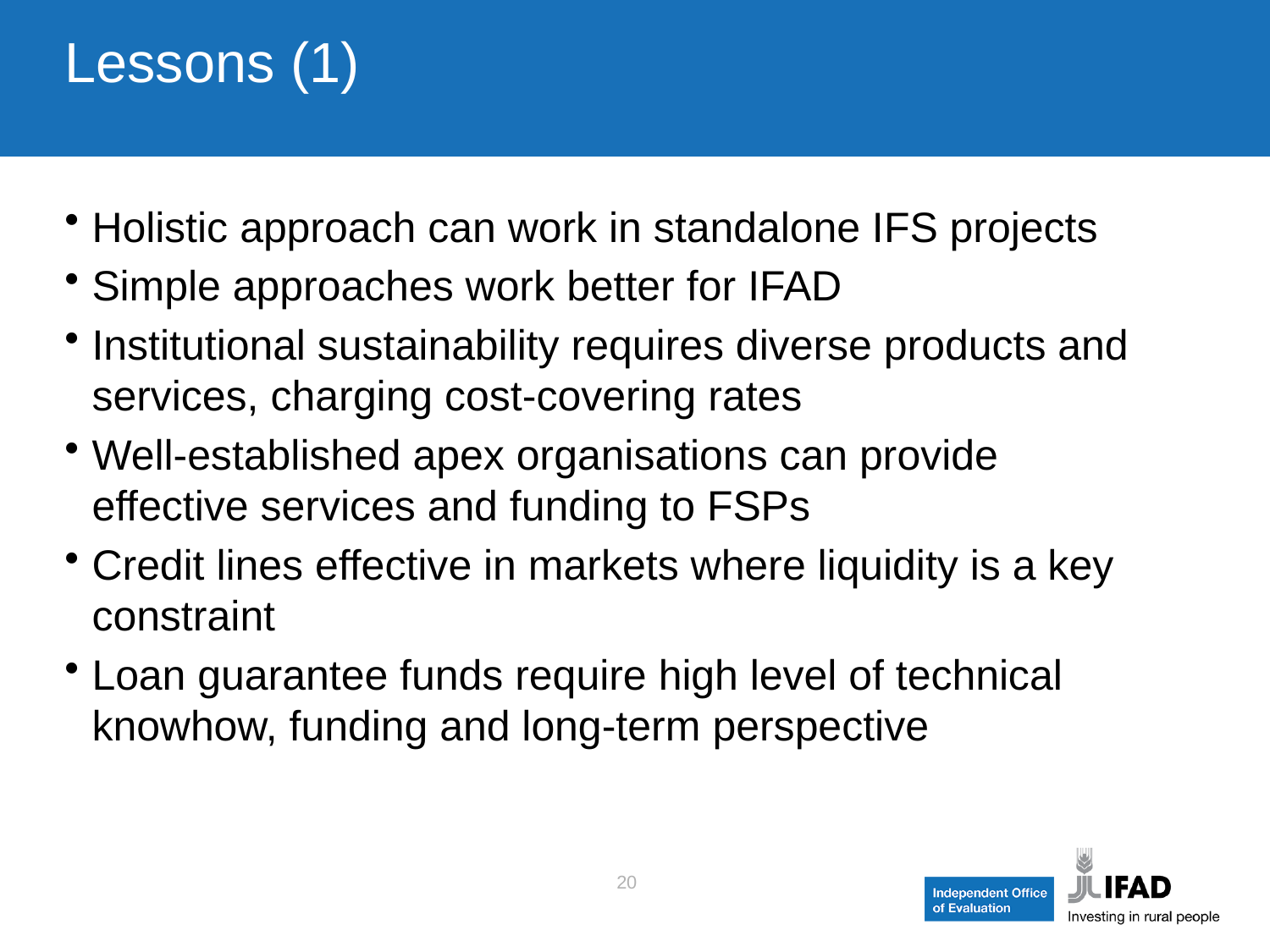

# Lessons (1)
Holistic approach can work in standalone IFS projects
Simple approaches work better for IFAD
Institutional sustainability requires diverse products and services, charging cost-covering rates
Well-established apex organisations can provide effective services and funding to FSPs
Credit lines effective in markets where liquidity is a key constraint
Loan guarantee funds require high level of technical knowhow, funding and long-term perspective

20